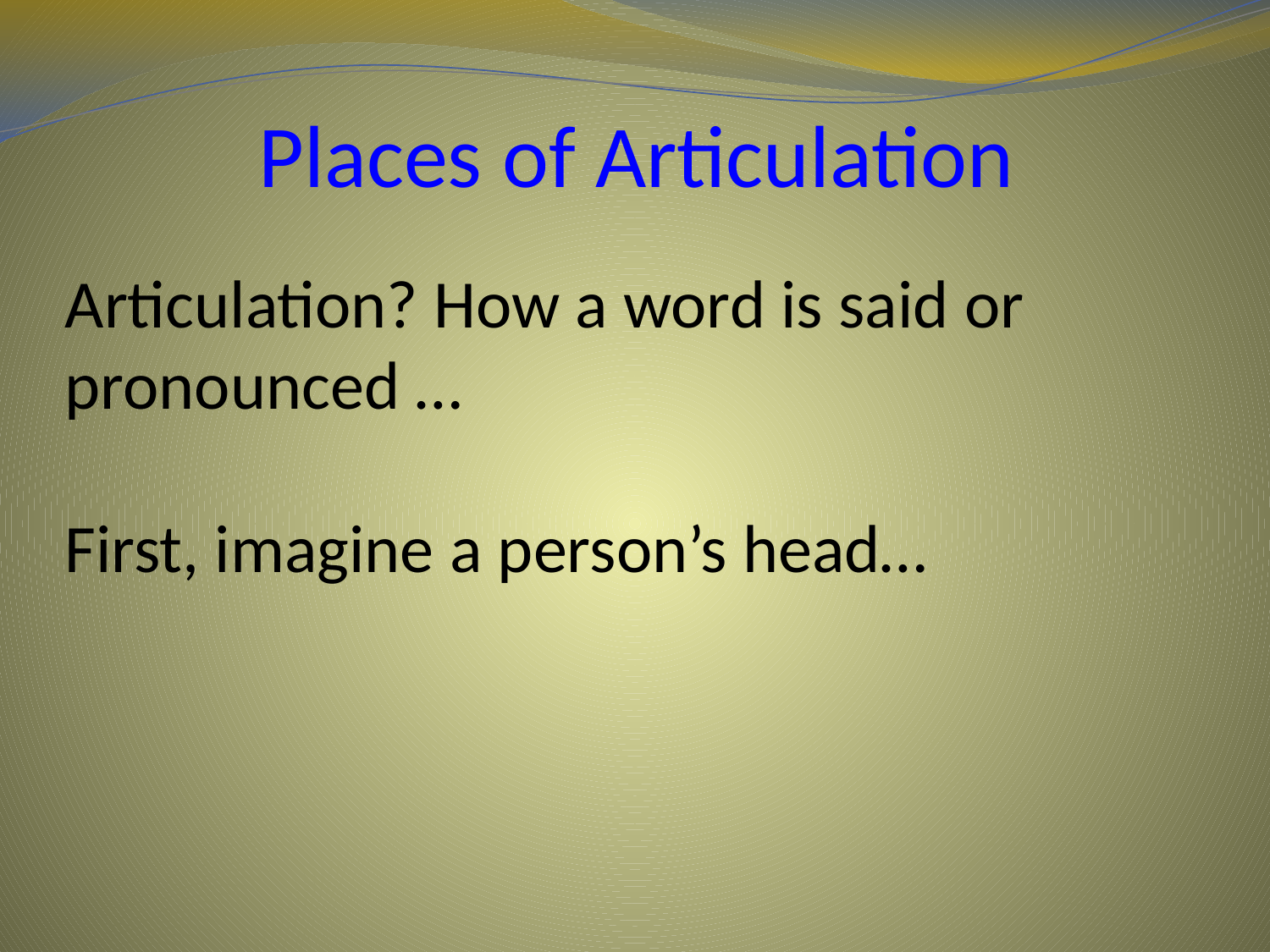

# Places of Articulation

Articulation? How a word is said or pronounced …

First, imagine a person’s head…